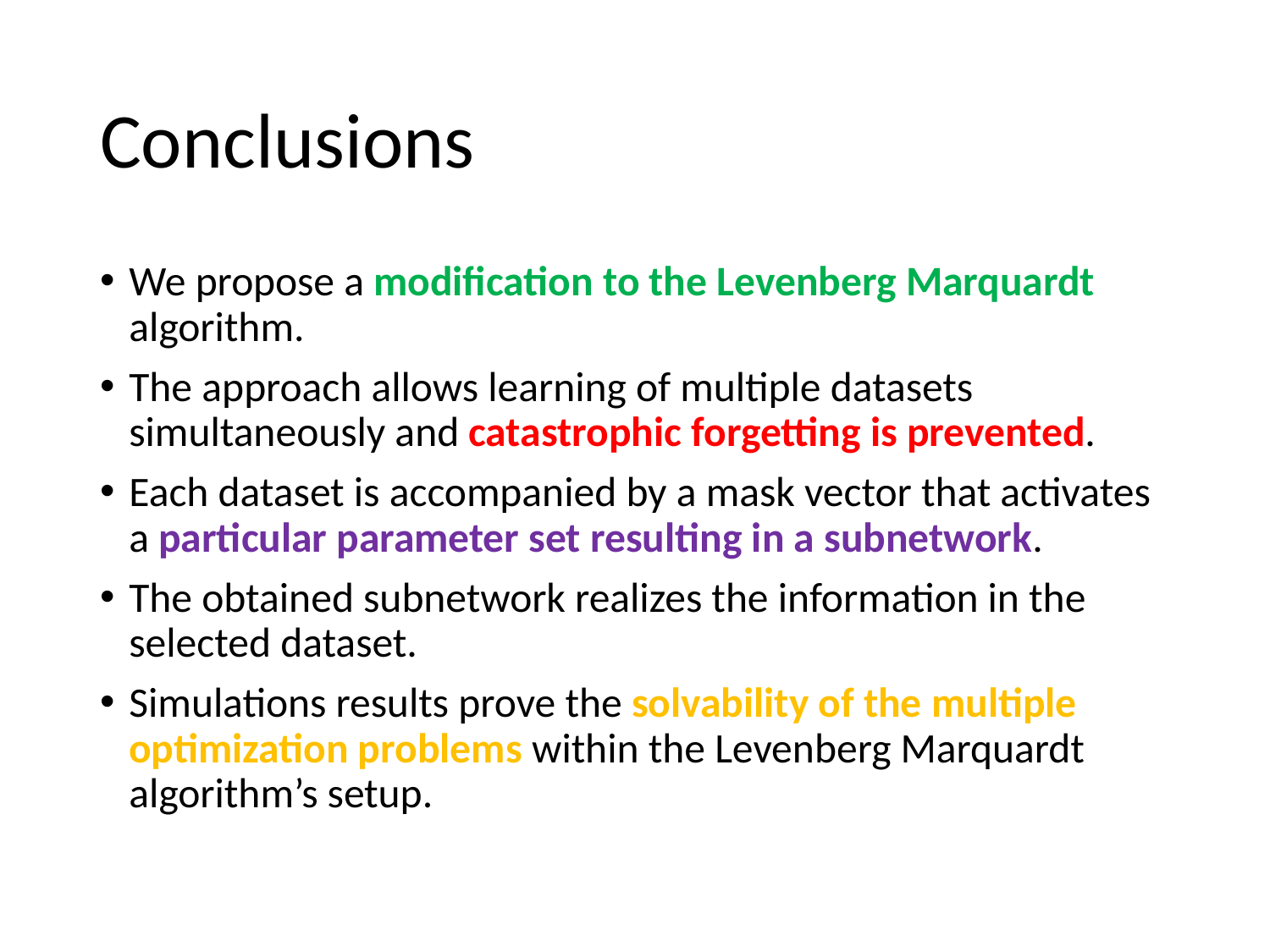

# Conclusions
We propose a modification to the Levenberg Marquardt algorithm.
The approach allows learning of multiple datasets simultaneously and catastrophic forgetting is prevented.
Each dataset is accompanied by a mask vector that activates a particular parameter set resulting in a subnetwork.
The obtained subnetwork realizes the information in the selected dataset.
Simulations results prove the solvability of the multiple optimization problems within the Levenberg Marquardt algorithm’s setup.